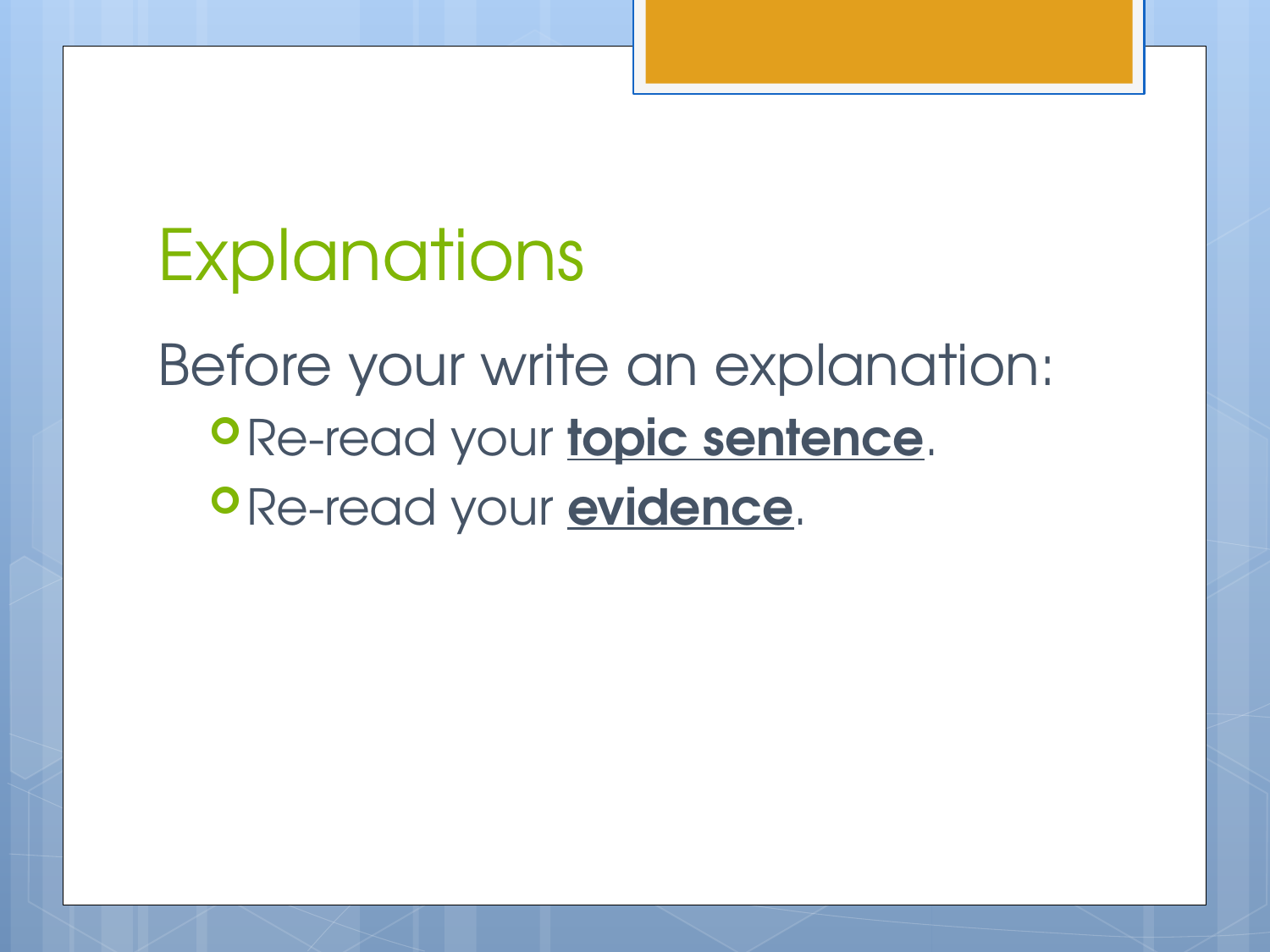

# Explanations
Before your write an explanation:
Re-read your topic sentence.
Re-read your evidence.